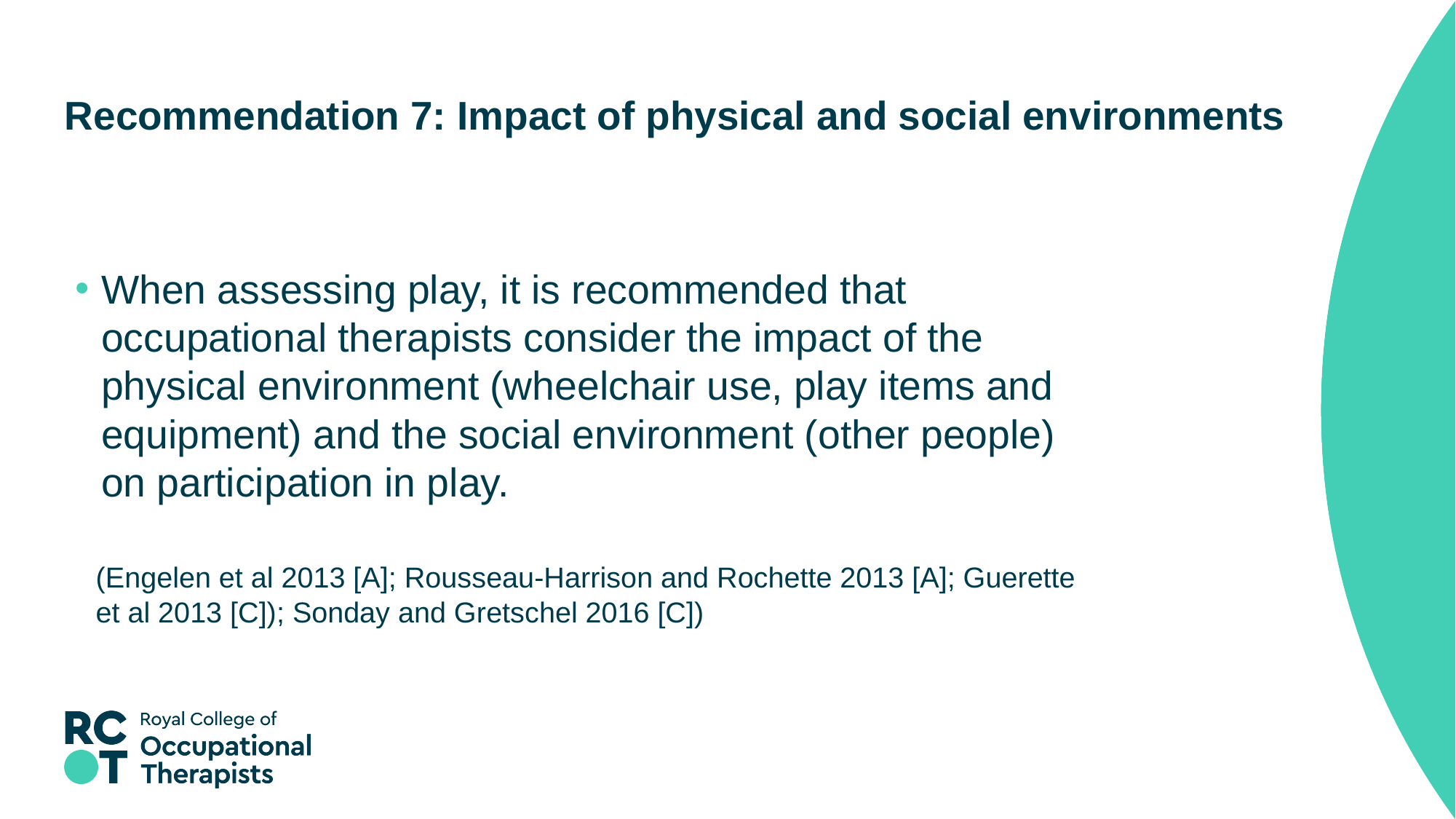

# Recommendation 7: Impact of physical and social environments
When assessing play, it is recommended that occupational therapists consider the impact of the physical environment (wheelchair use, play items and equipment) and the social environment (other people) on participation in play.

(Engelen et al 2013 [A]; Rousseau-Harrison and Rochette 2013 [A]; Guerette et al 2013 [C]); Sonday and Gretschel 2016 [C])